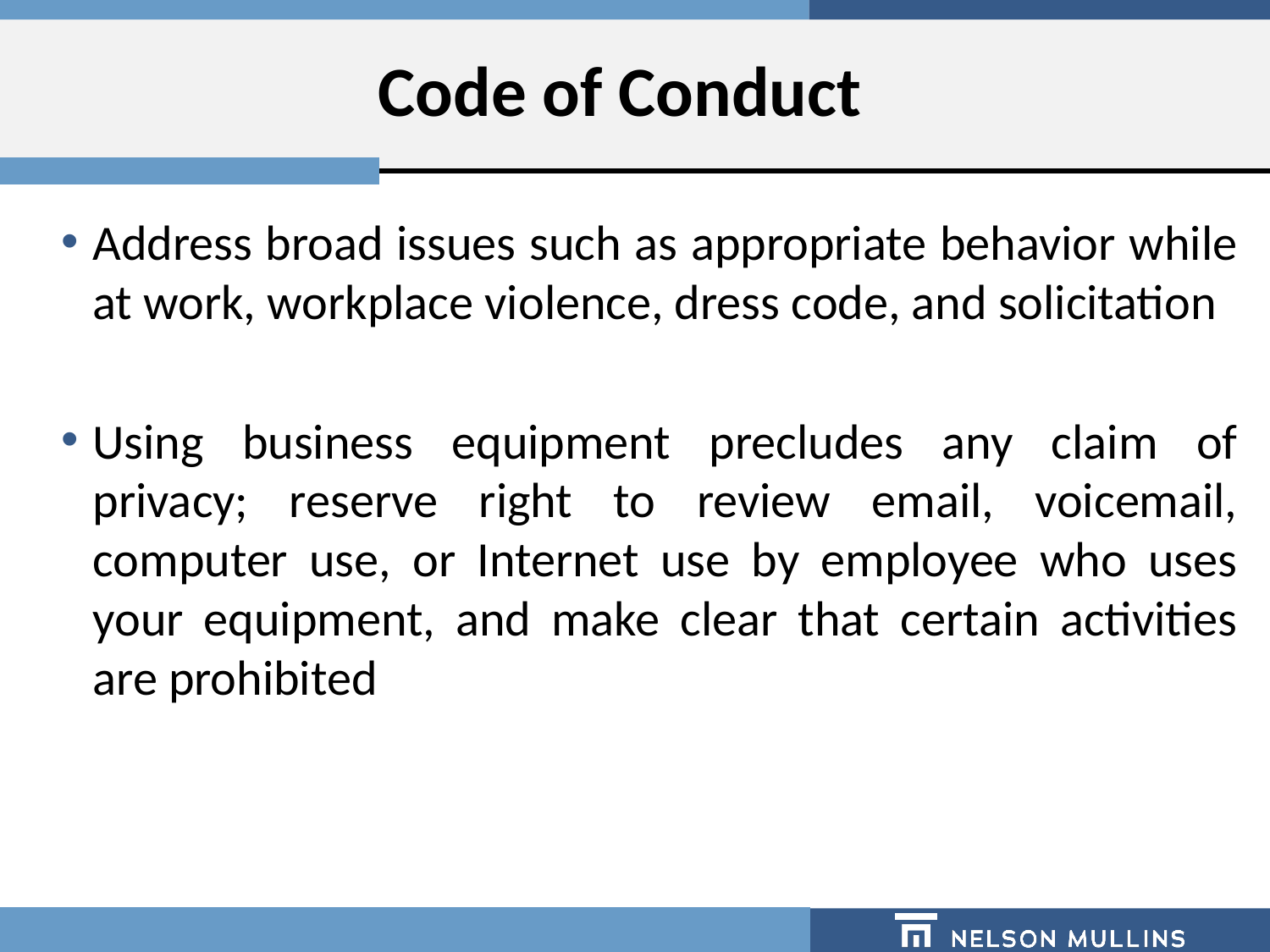

# Code of Conduct
Address broad issues such as appropriate behavior while at work, workplace violence, dress code, and solicitation

Using business equipment precludes any claim of privacy; reserve right to review email, voicemail, computer use, or Internet use by employee who uses your equipment, and make clear that certain activities are prohibited